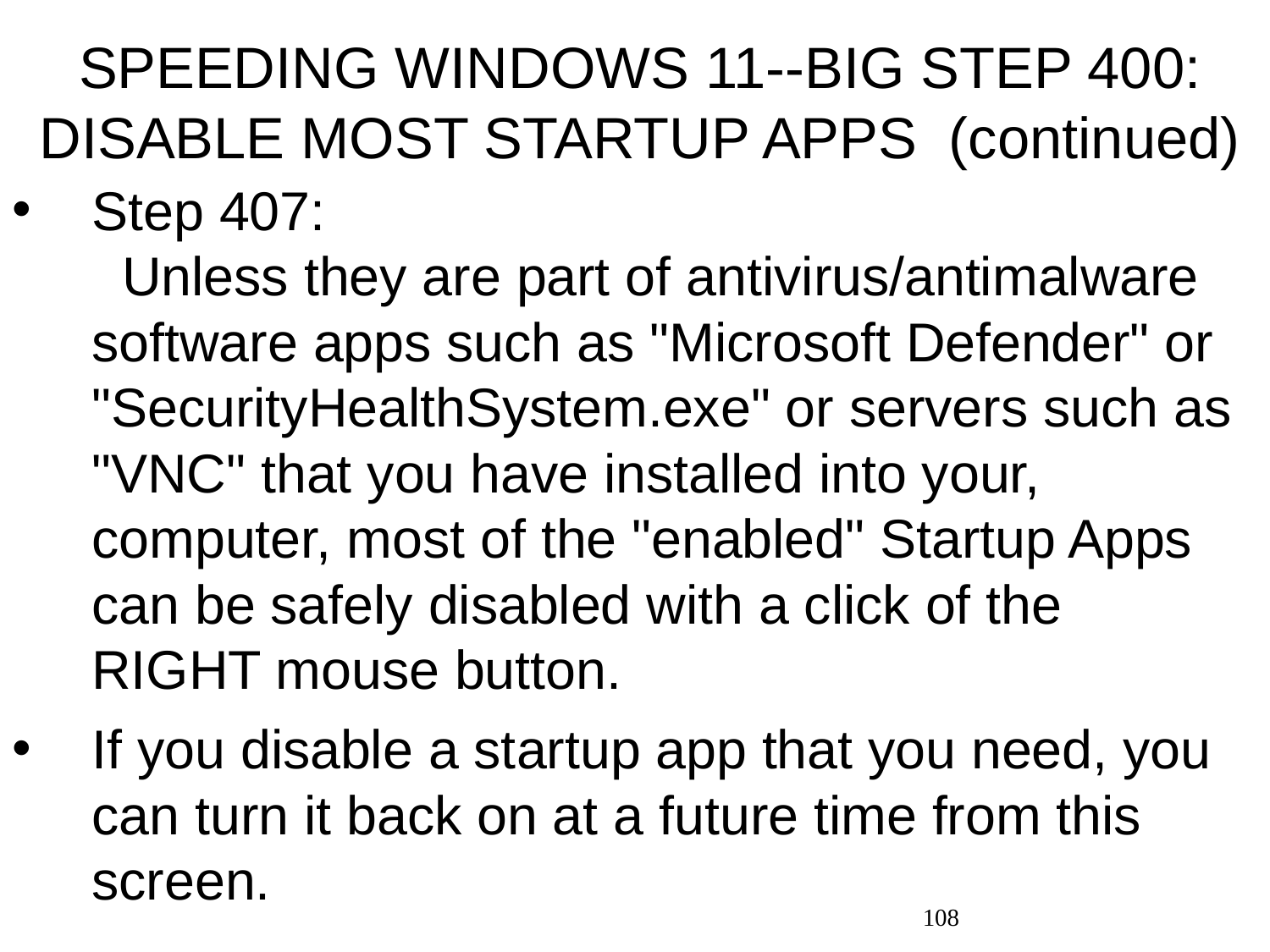

# SPEEDING WINDOWS 11--BIG STEP 400: DISABLE MOST STARTUP APPS  (continued)
Step 407:                                                              Unless they are part of antivirus/antimalware software apps such as "Microsoft Defender" or "SecurityHealthSystem.exe" or servers such as "VNC" that you have installed into your, computer, most of the "enabled" Startup Apps can be safely disabled with a click of the RIGHT mouse button.
If you disable a startup app that you need, you can turn it back on at a future time from this screen.
108